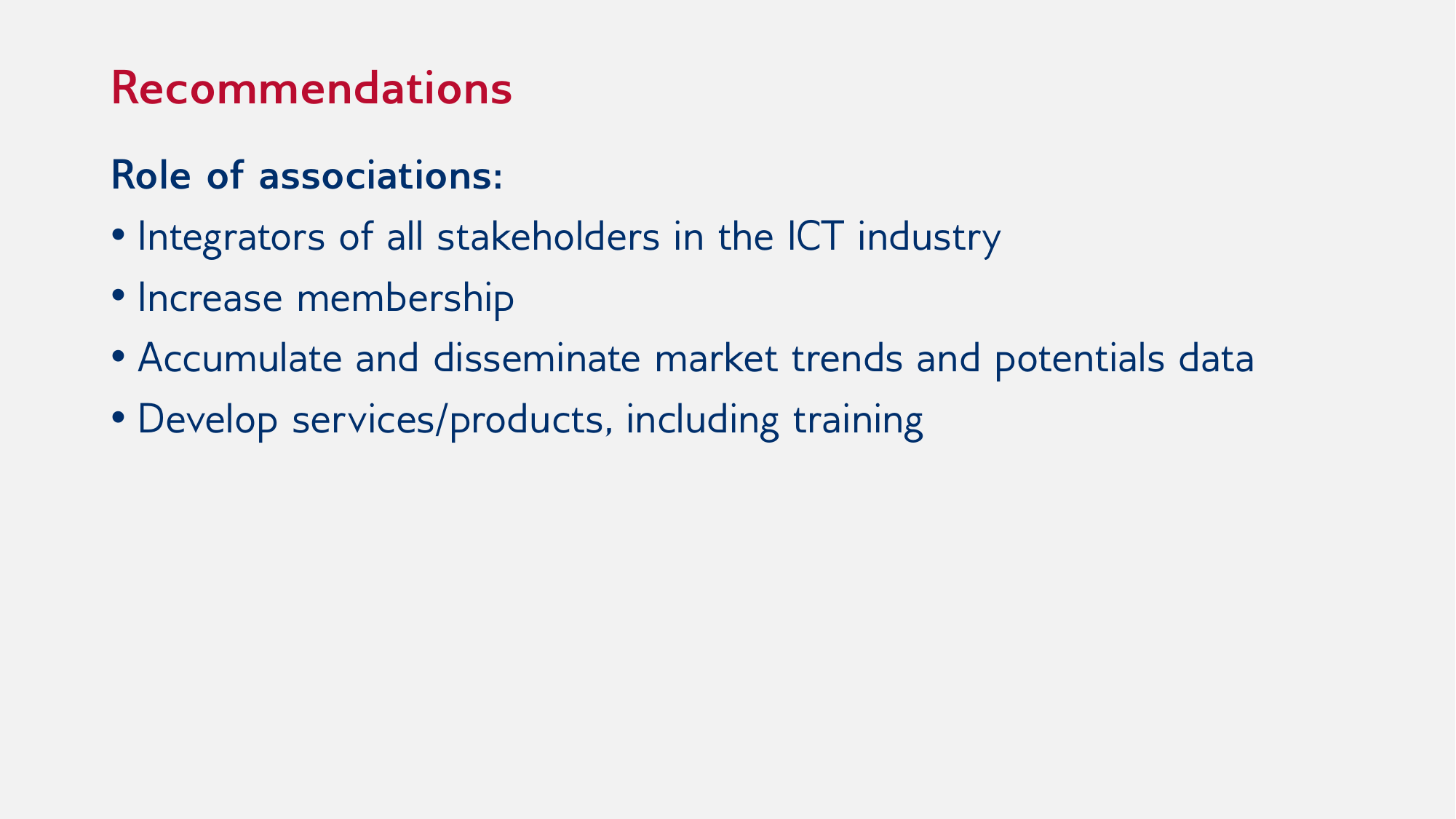

# Recommendations
Role of associations:
Integrators of all stakeholders in the ICT industry
Increase membership
Accumulate and disseminate market trends and potentials data
Develop services/products, including training